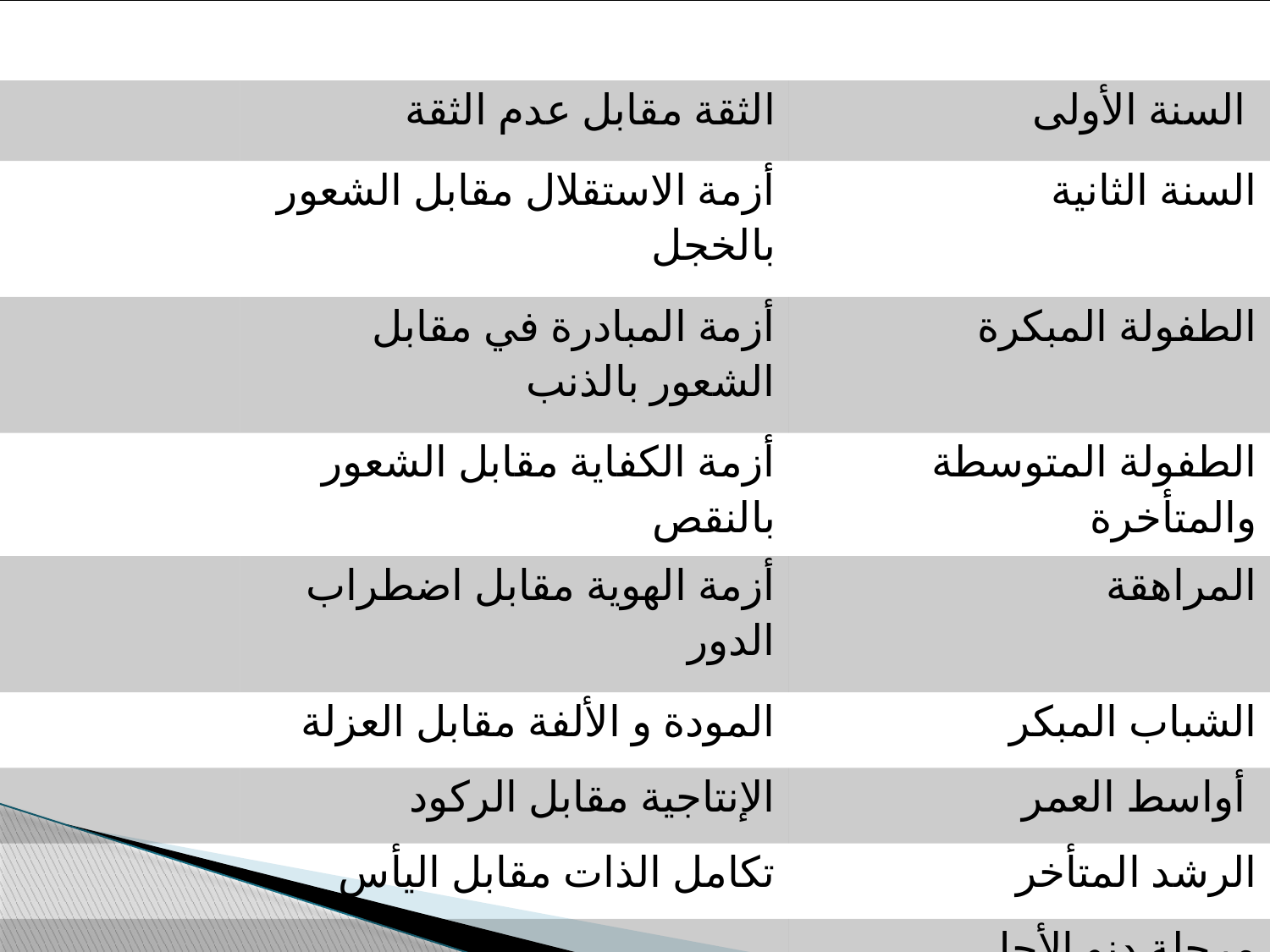

|  |  |  |
| --- | --- | --- |
|  | الثقة مقابل عدم الثقة | السنة الأولى |
|  | أزمة الاستقلال مقابل الشعور بالخجل | السنة الثانية |
|  | أزمة المبادرة في مقابل الشعور بالذنب | الطفولة المبكرة |
|  | أزمة الكفاية مقابل الشعور بالنقص | الطفولة المتوسطة والمتأخرة |
|  | أزمة الهوية مقابل اضطراب الدور | المراهقة |
|  | المودة و الألفة مقابل العزلة | الشباب المبكر |
|  | الإنتاجية مقابل الركود | أواسط العمر |
|  | تكامل الذات مقابل اليأس | الرشد المتأخر |
|  |  | مرحلة دنو الأجل |